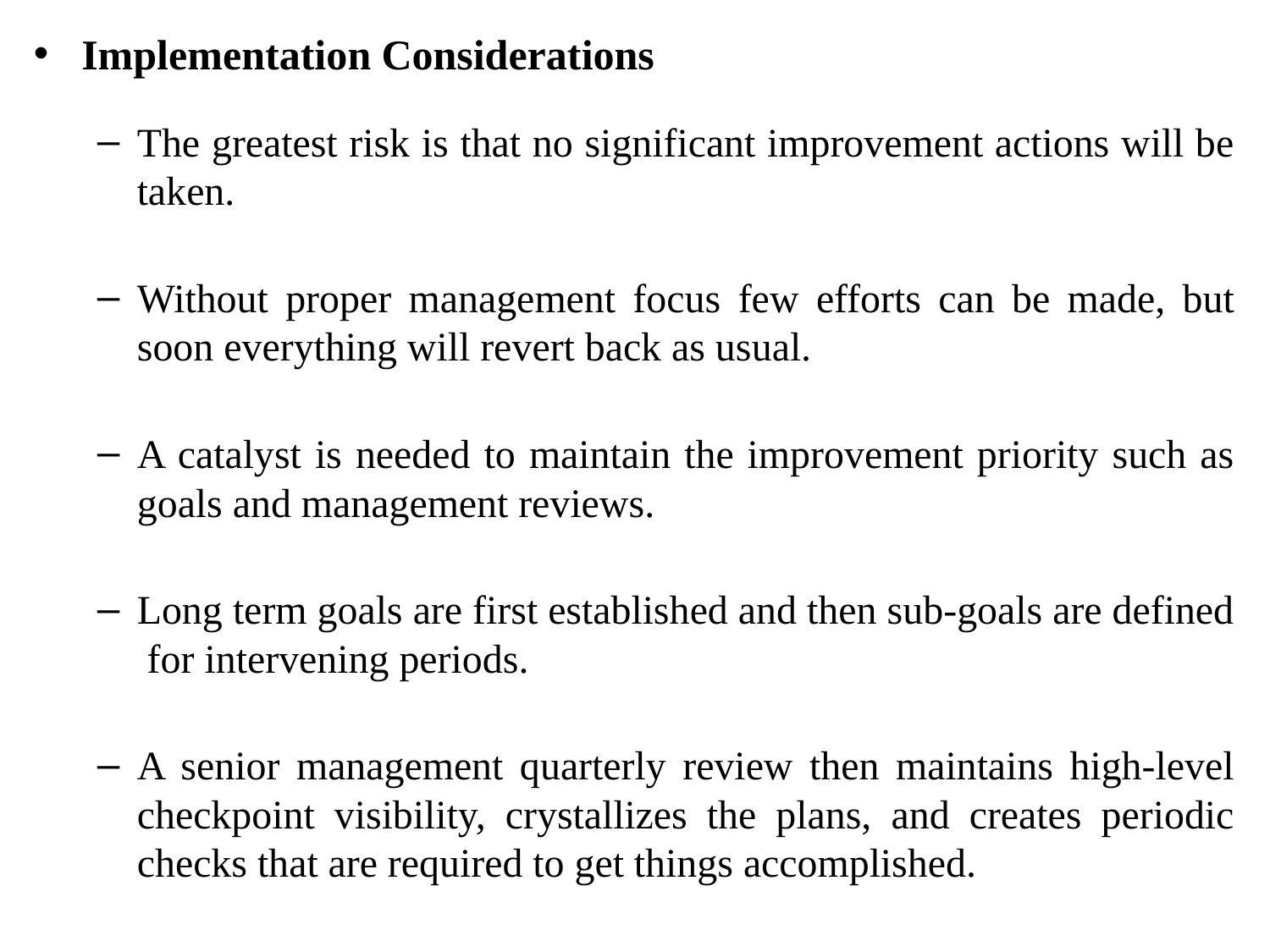

Implementation Considerations

The greatest risk is that no significant improvement actions will be taken.

Without proper management focus few efforts can be made, but soon everything will revert back as usual.

A catalyst is needed to maintain the improvement priority such as goals and management reviews.

Long term goals are first established and then sub-goals are defined  for intervening periods.

A senior management quarterly review then maintains high-level checkpoint visibility, crystallizes the plans, and creates periodic checks that are required to get things accomplished.